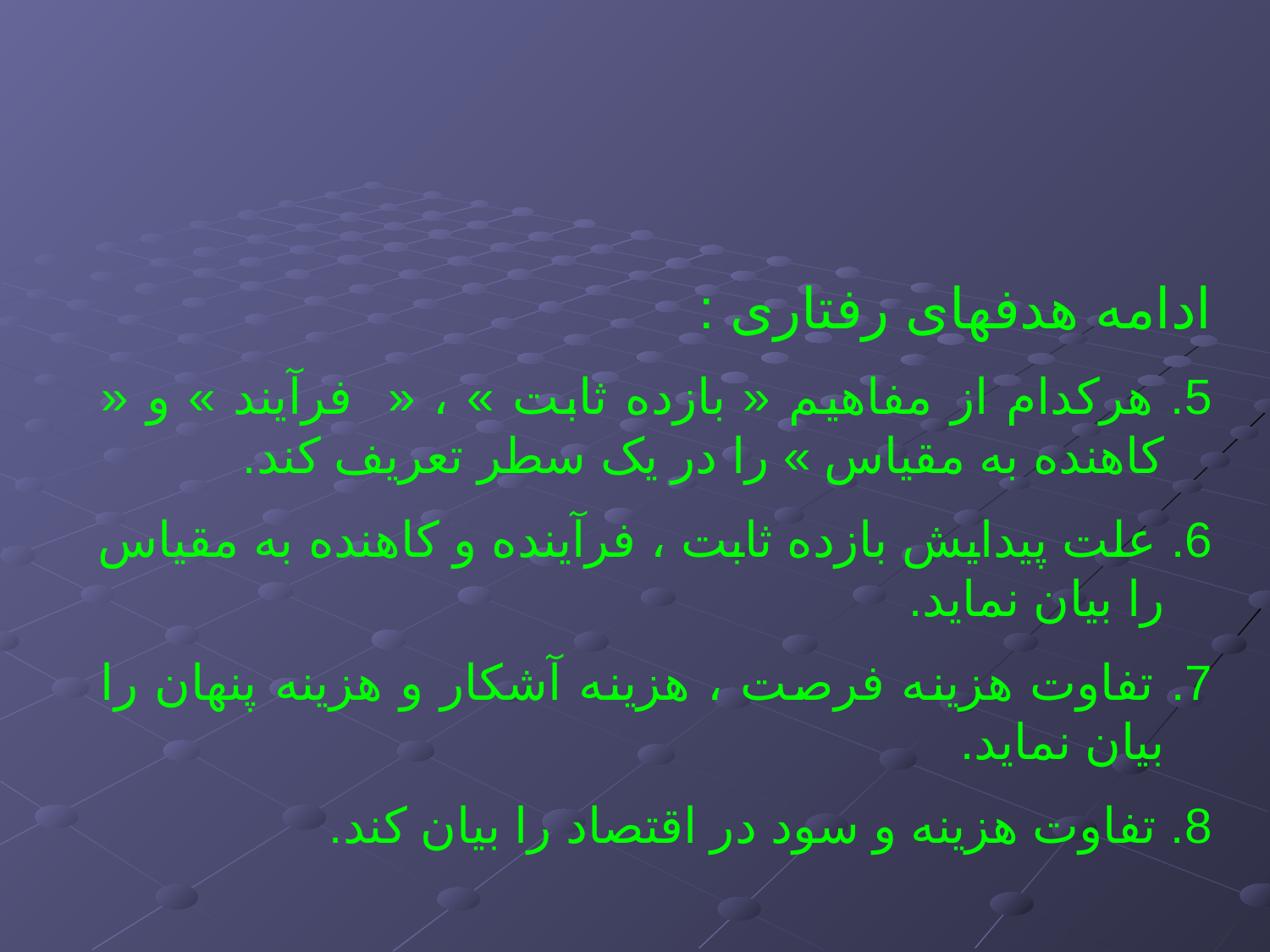

ادامه هدفهای رفتاری :
5. هرکدام از مفاهیم « بازده ثابت » ، «  فرآیند » و « کاهنده به مقیاس » را در یک سطر تعریف کند.
6. علت پیدایش بازده ثابت ، فرآینده و کاهنده به مقیاس را بیان نماید.
7. تفاوت هزینه فرصت ، هزینه آشکار و هزینه پنهان را بیان نماید.
8. تفاوت هزینه و سود در اقتصاد را بیان کند.